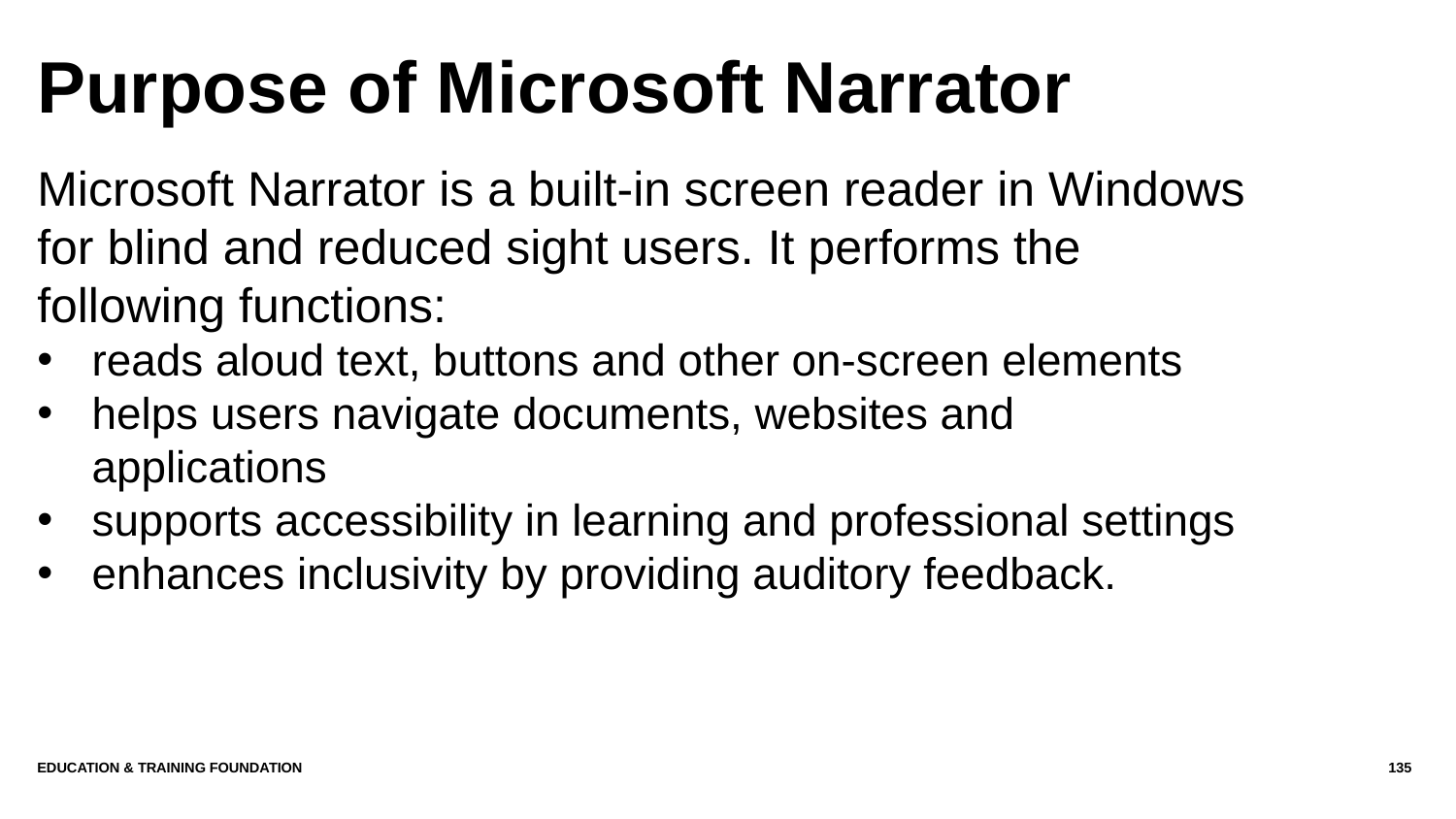

# Purpose of Microsoft Narrator
Microsoft Narrator is a built-in screen reader in Windows for blind and reduced sight users. It performs the following functions:
reads aloud text, buttons and other on-screen elements
helps users navigate documents, websites and applications
supports accessibility in learning and professional settings
enhances inclusivity by providing auditory feedback.
Education & Training Foundation
135